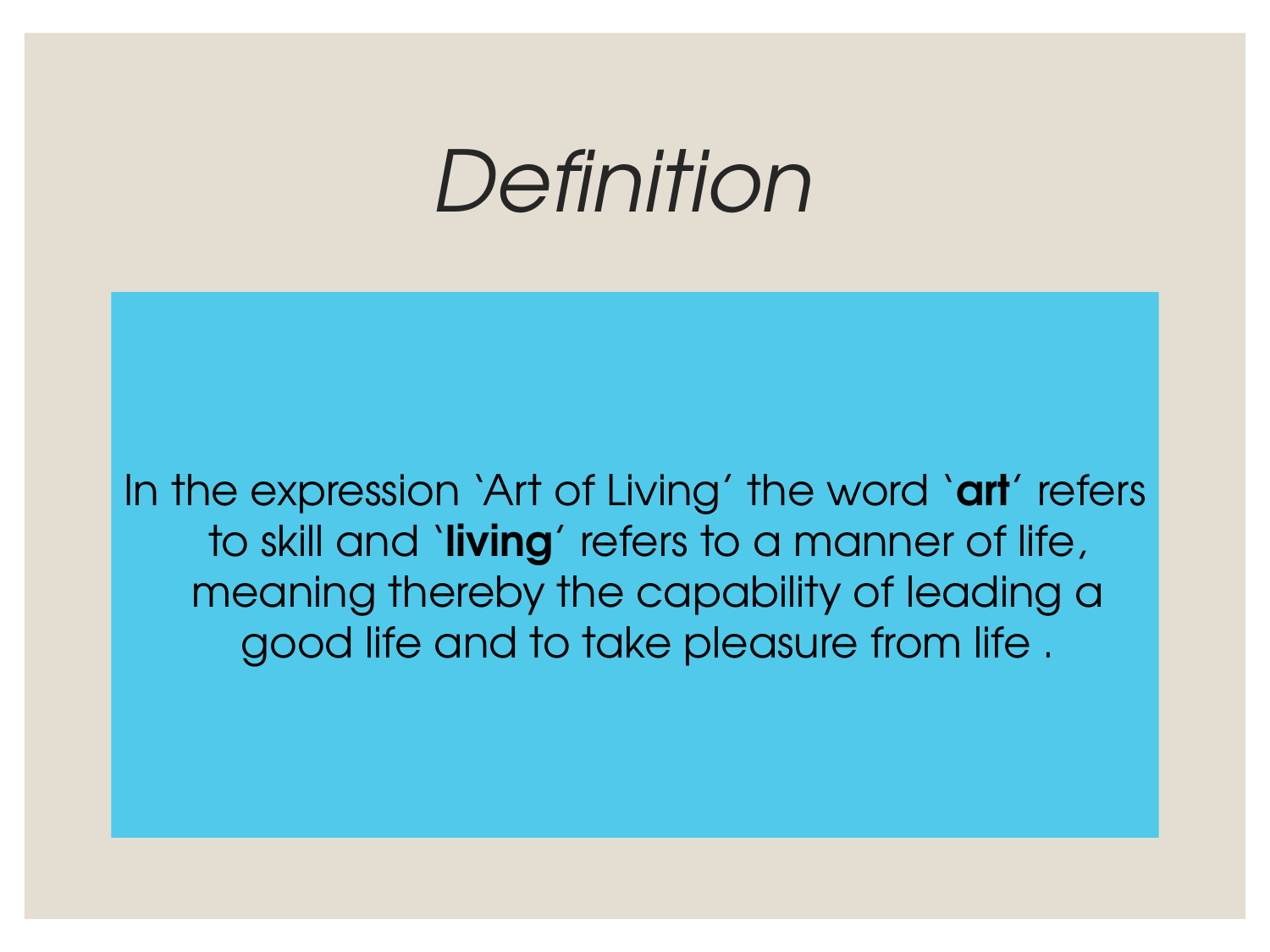

# Definition
In the expression ‘Art of Living’ the word ‘art’ refers to skill and ‘living’ refers to a manner of life, meaning thereby the capability of leading a good life and to take pleasure from life .